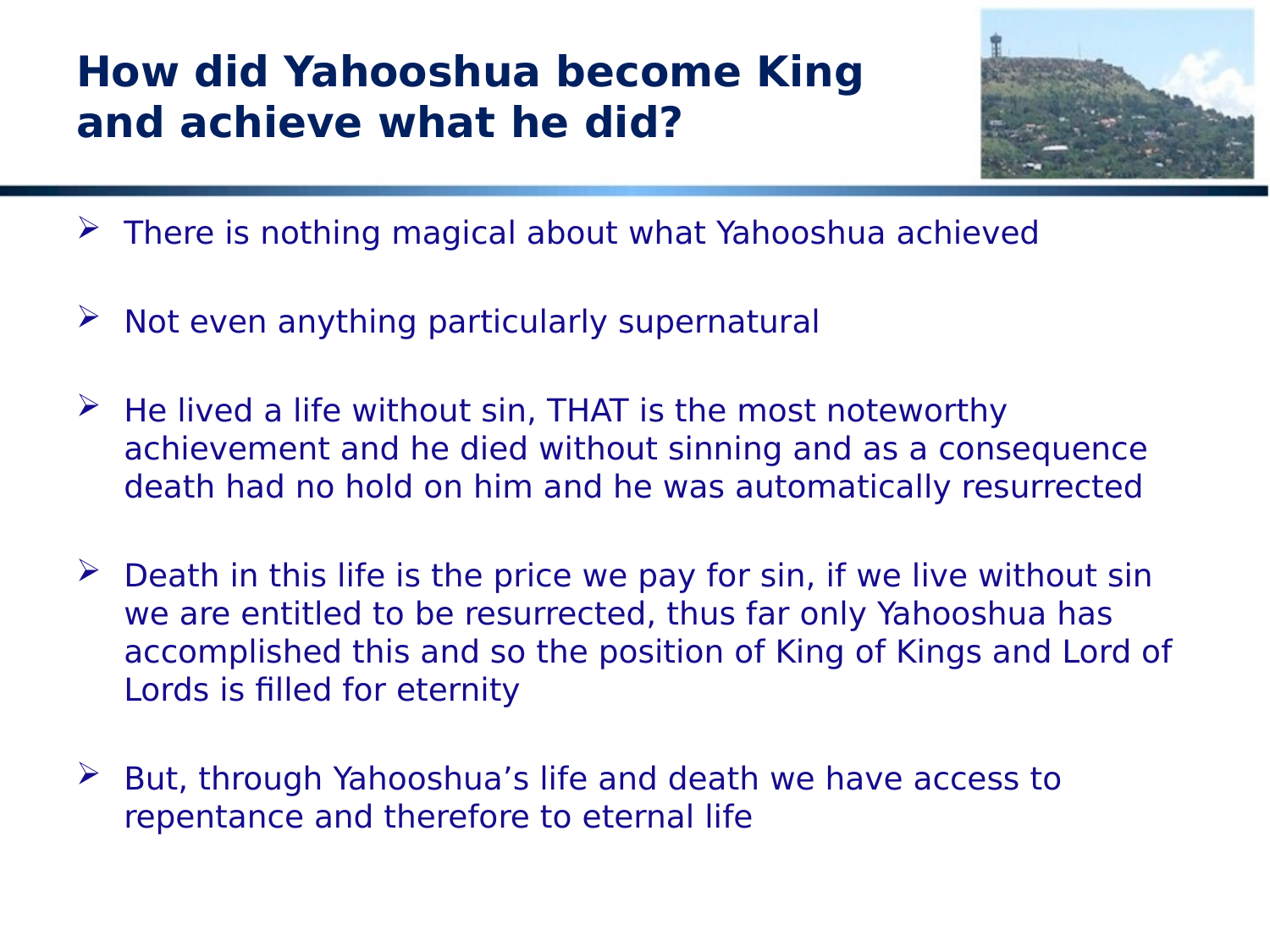

# How did Yahooshua become King and achieve what he did?
There is nothing magical about what Yahooshua achieved

Not even anything particularly supernatural

He lived a life without sin, THAT is the most noteworthy achievement and he died without sinning and as a consequence death had no hold on him and he was automatically resurrected

Death in this life is the price we pay for sin, if we live without sin we are entitled to be resurrected, thus far only Yahooshua has accomplished this and so the position of King of Kings and Lord of Lords is filled for eternity

But, through Yahooshua’s life and death we have access to repentance and therefore to eternal life